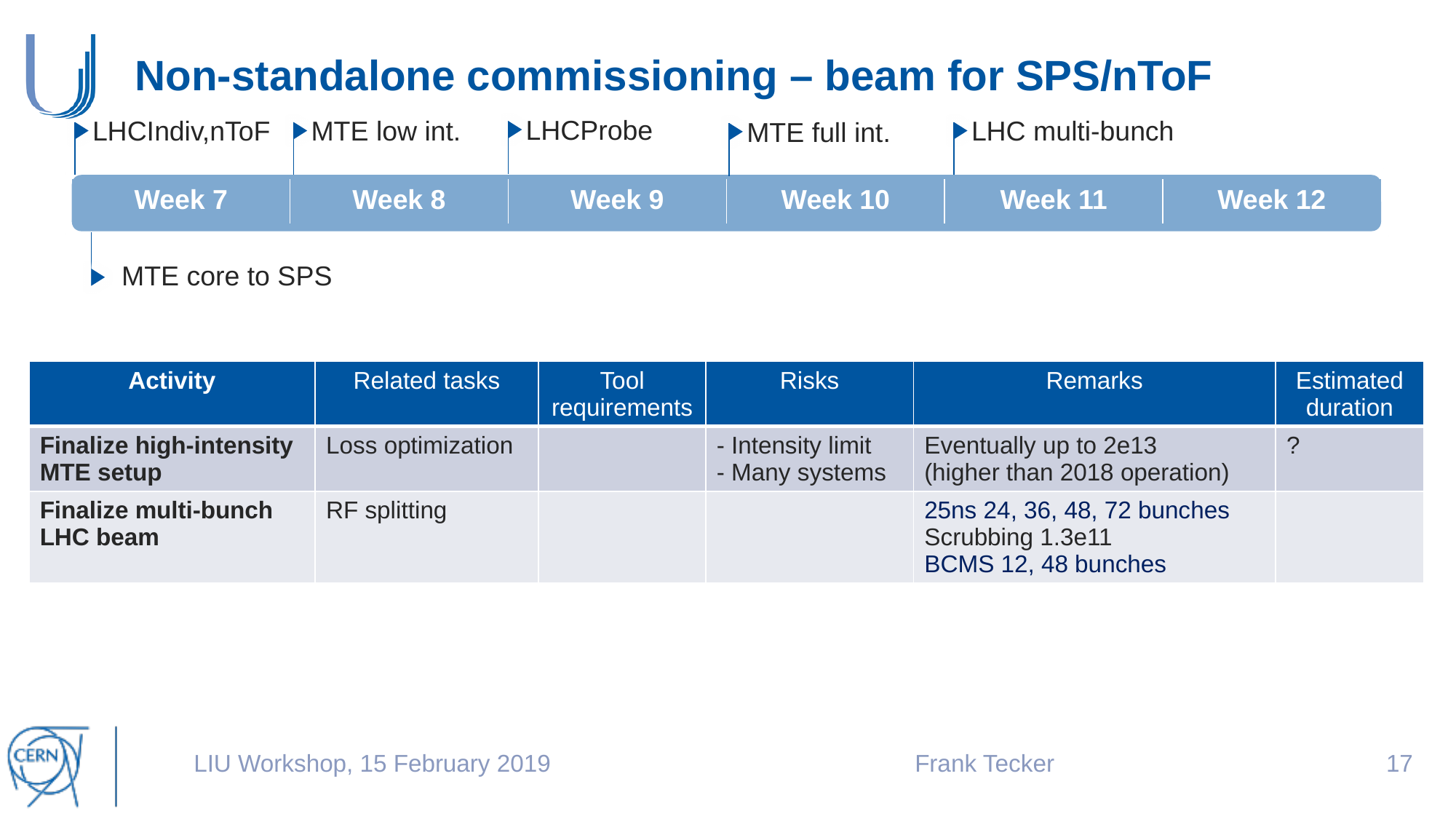

# Non-standalone commissioning – beam for SPS/nToF
LHCProbe

LHC multi-bunch

LHCIndiv,nToF

MTE low int.

MTE full int.

| Week 7 | Week 8 | Week 9 | Week 10 | Week 11 | Week 12 |
| --- | --- | --- | --- | --- | --- |

MTE core to SPS
| Activity | Related tasks | Tool requirements | Risks | Remarks | Estimated duration |
| --- | --- | --- | --- | --- | --- |
| Finalize high-intensity MTE setup | Loss optimization |  | - Intensity limit - Many systems | Eventually up to 2e13 (higher than 2018 operation) | ? |
| Finalize multi-bunch LHC beam | RF splitting |  |  | 25ns 24, 36, 48, 72 bunches Scrubbing 1.3e11 BCMS 12, 48 bunches |  |
LIU Workshop, 15 February 2019
Frank Tecker
17